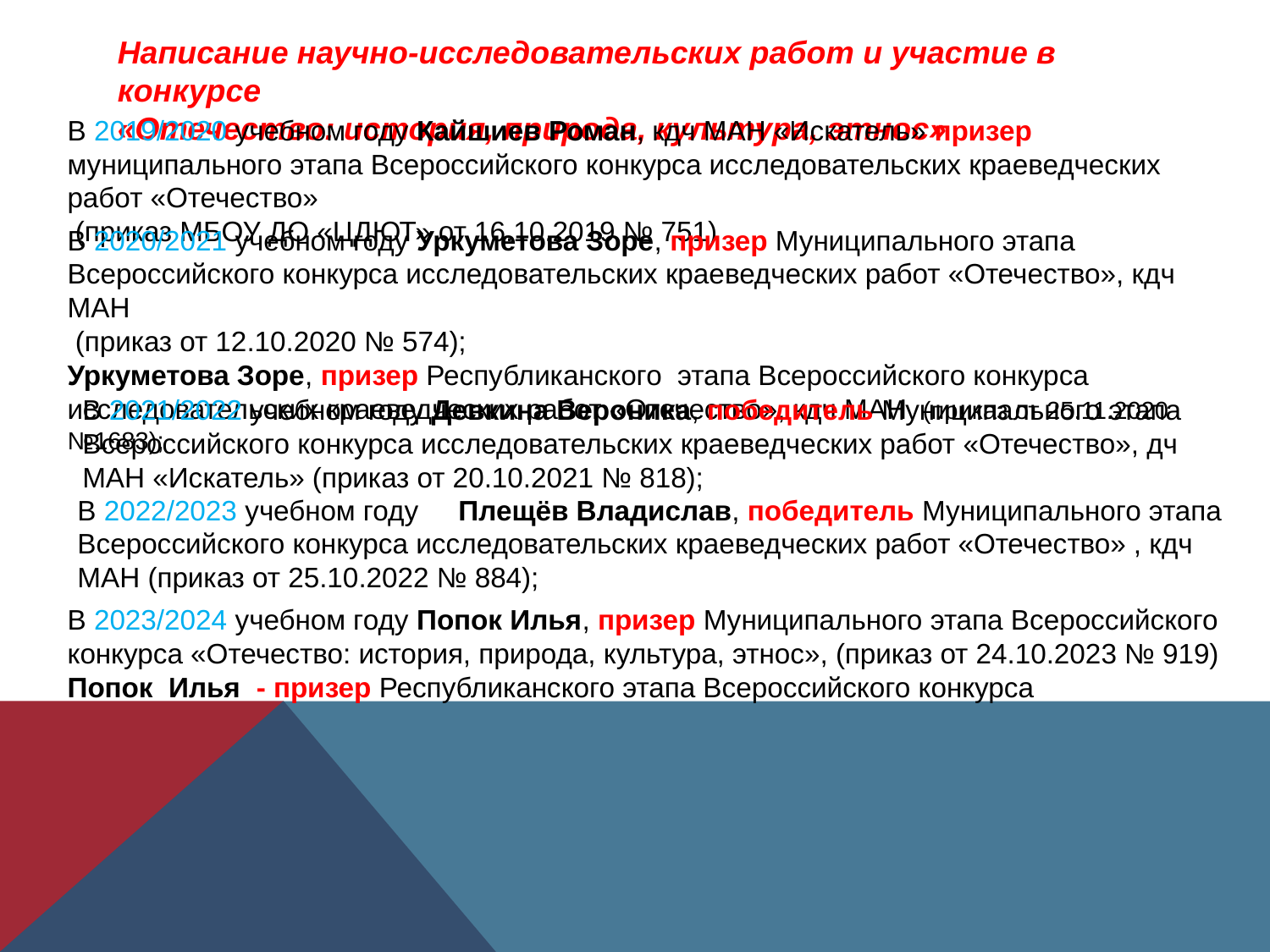

Написание научно-исследовательских работ и участие в конкурсе
«Отечество: история, природа, культура, этнос»
В 2019/2020 учебном году Кайшиев Роман, кдч МАН «Искатель» призер муниципального этапа Всероссийского конкурса исследовательских краеведческих работ «Отечество»
 (приказ МБОУ ДО «ЦДЮТ» от 16.10.2019 № 751)
В 2020/2021 учебном году Уркуметова Зоре, призер Муниципального этапа Всероссийского конкурса исследовательских краеведческих работ «Отечество», кдч МАН
 (приказ от 12.10.2020 № 574);
Уркуметова Зоре, призер Республиканского  этапа Всероссийского конкурса исследовательских краеведческих работ «Отечество», кдч МАН  (приказ от 25.11.2020 №1683);
В 2021/2022 учебном году Девкина Вероника, победитель Муниципального этапа Всероссийского конкурса исследовательских краеведческих работ «Отечество», дч МАН «Искатель» (приказ от 20.10.2021 № 818);
В 2022/2023 учебном году 	Плещёв Владислав, победитель Муниципального этапа Всероссийского конкурса исследовательских краеведческих работ «Отечество» , кдч МАН (приказ от 25.10.2022 № 884);
В 2023/2024 учебном году Попок Илья, призер Муниципального этапа Всероссийского конкурса «Отечество: история, природа, культура, этнос», (приказ от 24.10.2023 № 919)
Попок  Илья  - призер Республиканского этапа Всероссийского конкурса